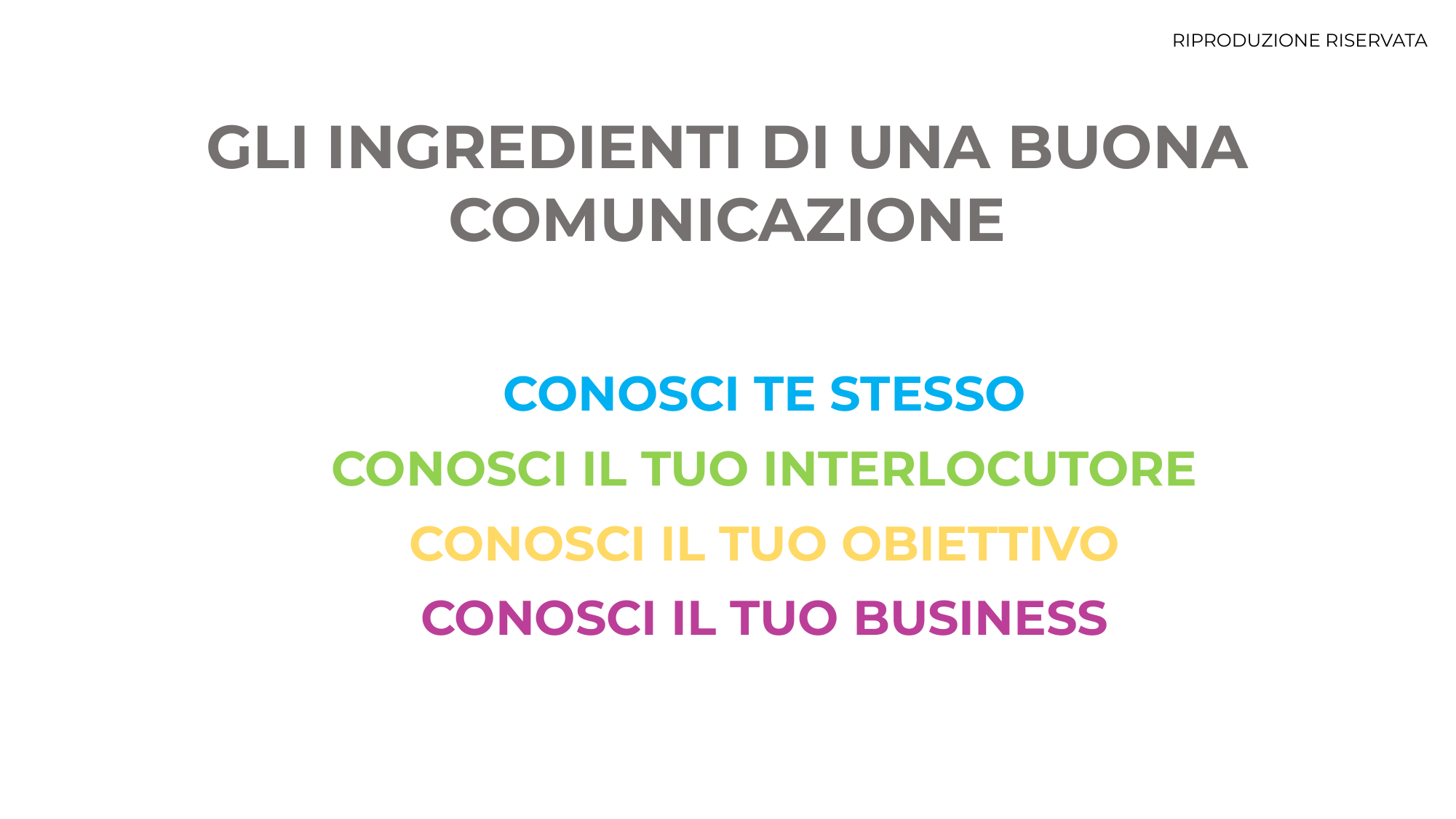

RIPRODUZIONE RISERVATA
GLI INGREDIENTI DI UNA BUONA COMUNICAZIONE
CONOSCI TE STESSO
CONOSCI IL TUO INTERLOCUTORE
CONOSCI IL TUO OBIETTIVO
CONOSCI IL TUO BUSINESS